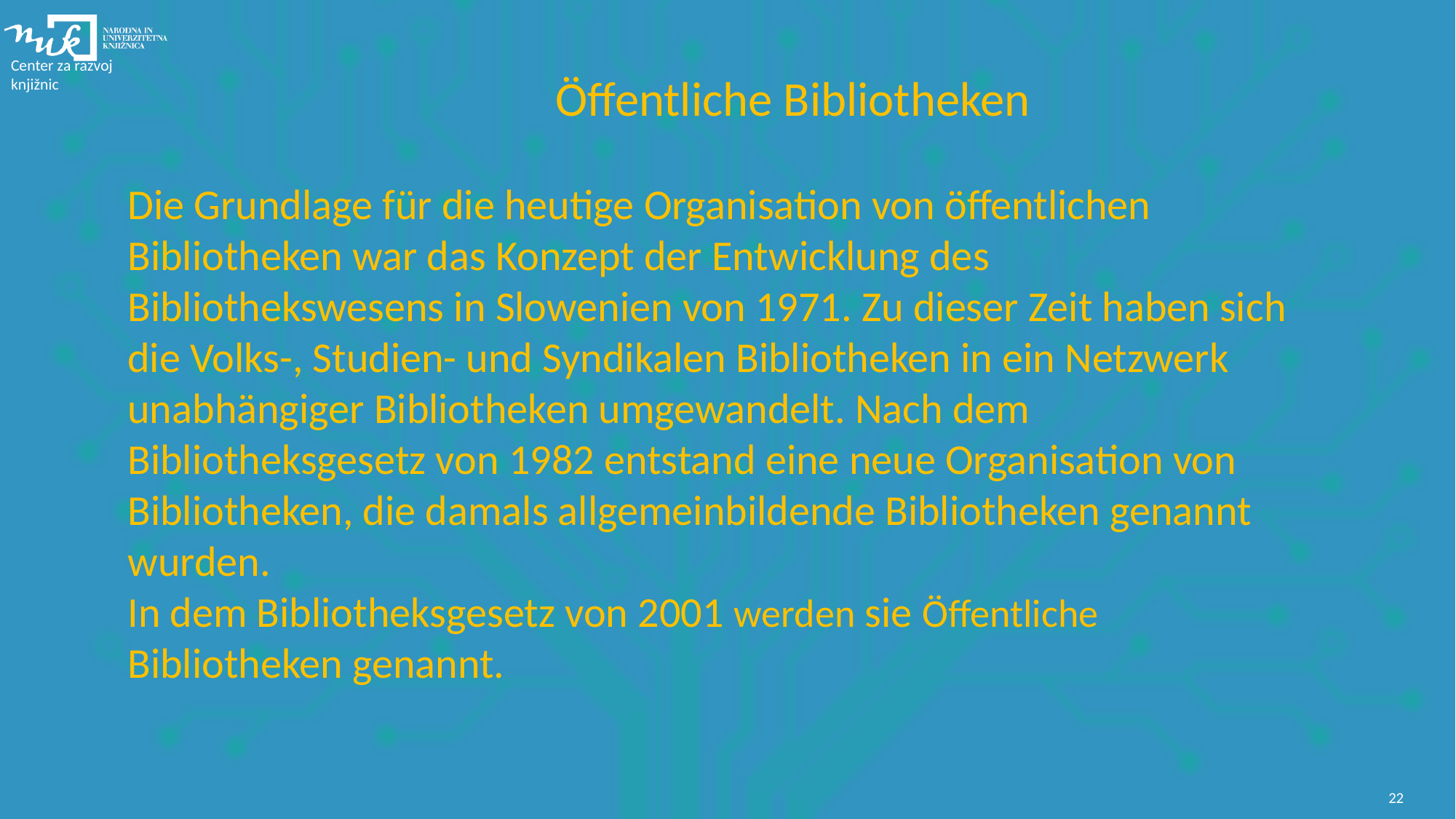

# Ӧffentliche Bibliotheken

Die Grundlage für die heutige Organisation von öffentlichen  Bibliotheken war das Konzept der Entwicklung des Bibliothekswesens in Slowenien von 1971. Zu dieser Zeit haben sich die Volks-, Studien- und Syndikalen Bibliotheken in ein Netzwerk unabhängiger Bibliotheken umgewandelt. Nach dem Bibliotheksgesetz von 1982 entstand eine neue Organisation von Bibliotheken, die damals allgemeinbildende Bibliotheken genannt wurden.
In dem Bibliotheksgesetz von 2001 werden sie Öffentliche Bibliotheken genannt.

22